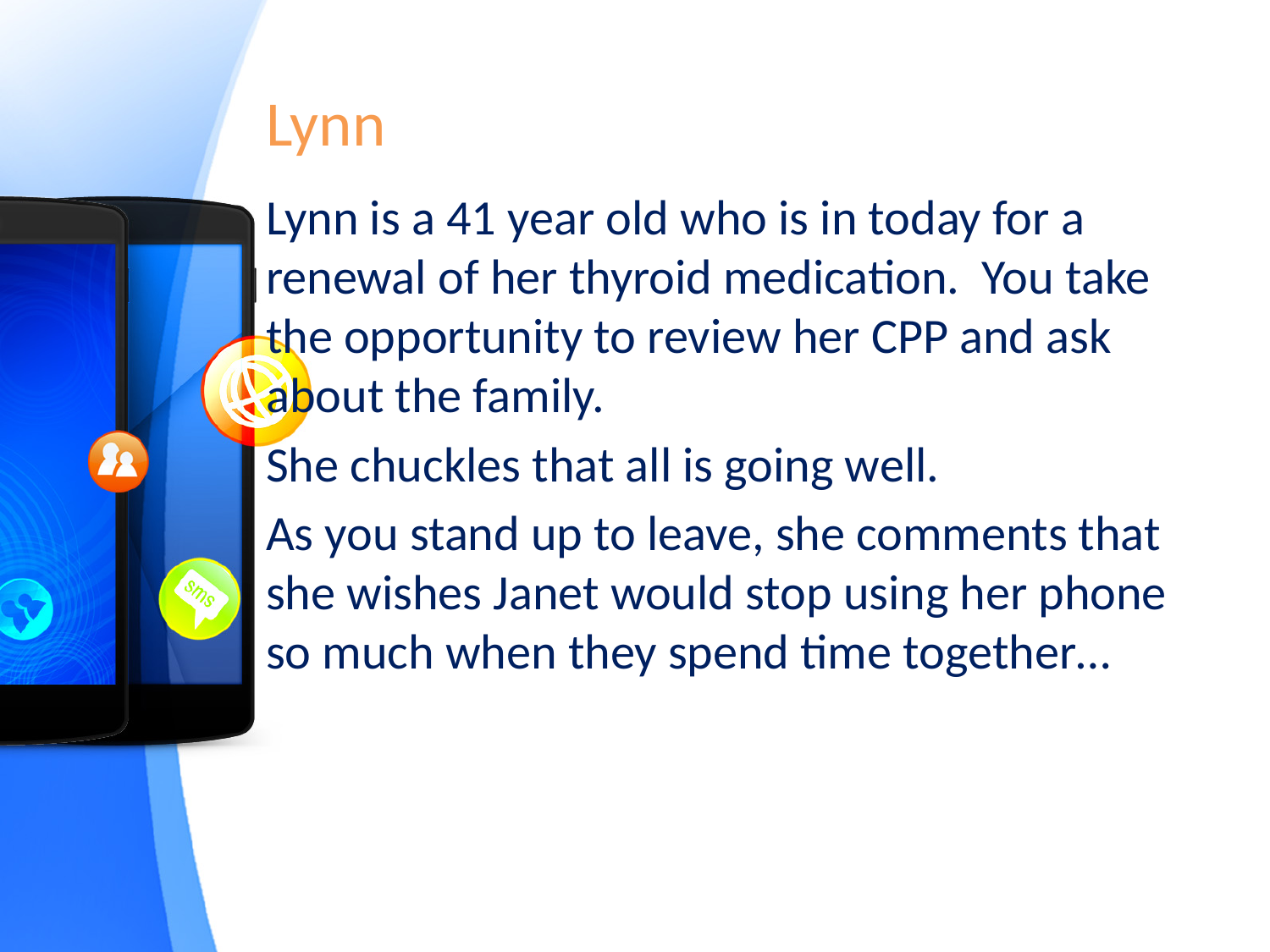

# Lynn
Lynn is a 41 year old who is in today for a renewal of her thyroid medication.  You take the opportunity to review her CPP and ask about the family.
She chuckles that all is going well.
As you stand up to leave, she comments that she wishes Janet would stop using her phone so much when they spend time together…